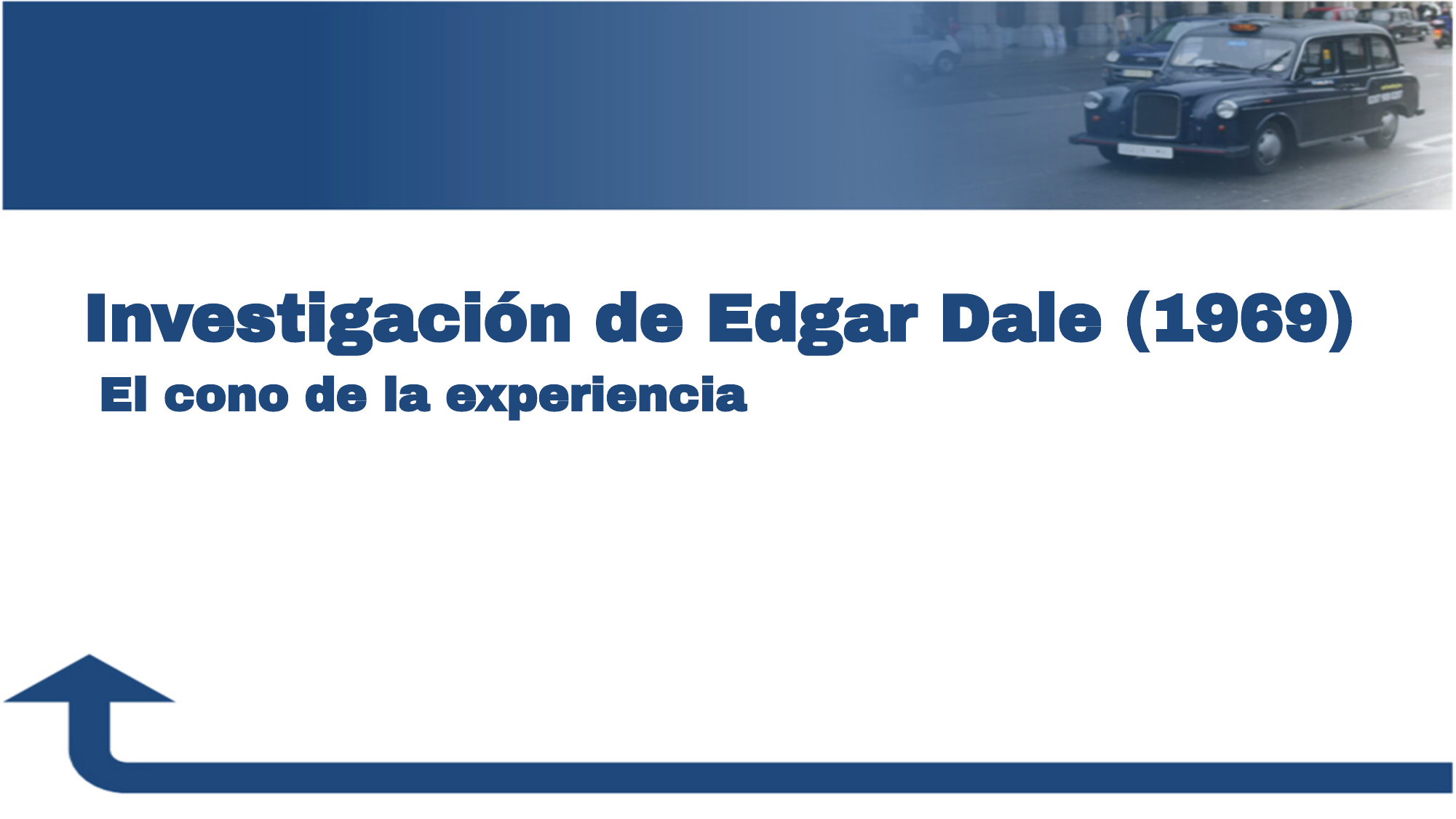

Investigación de Edgar Dale (1969)
 El cono de la experiencia